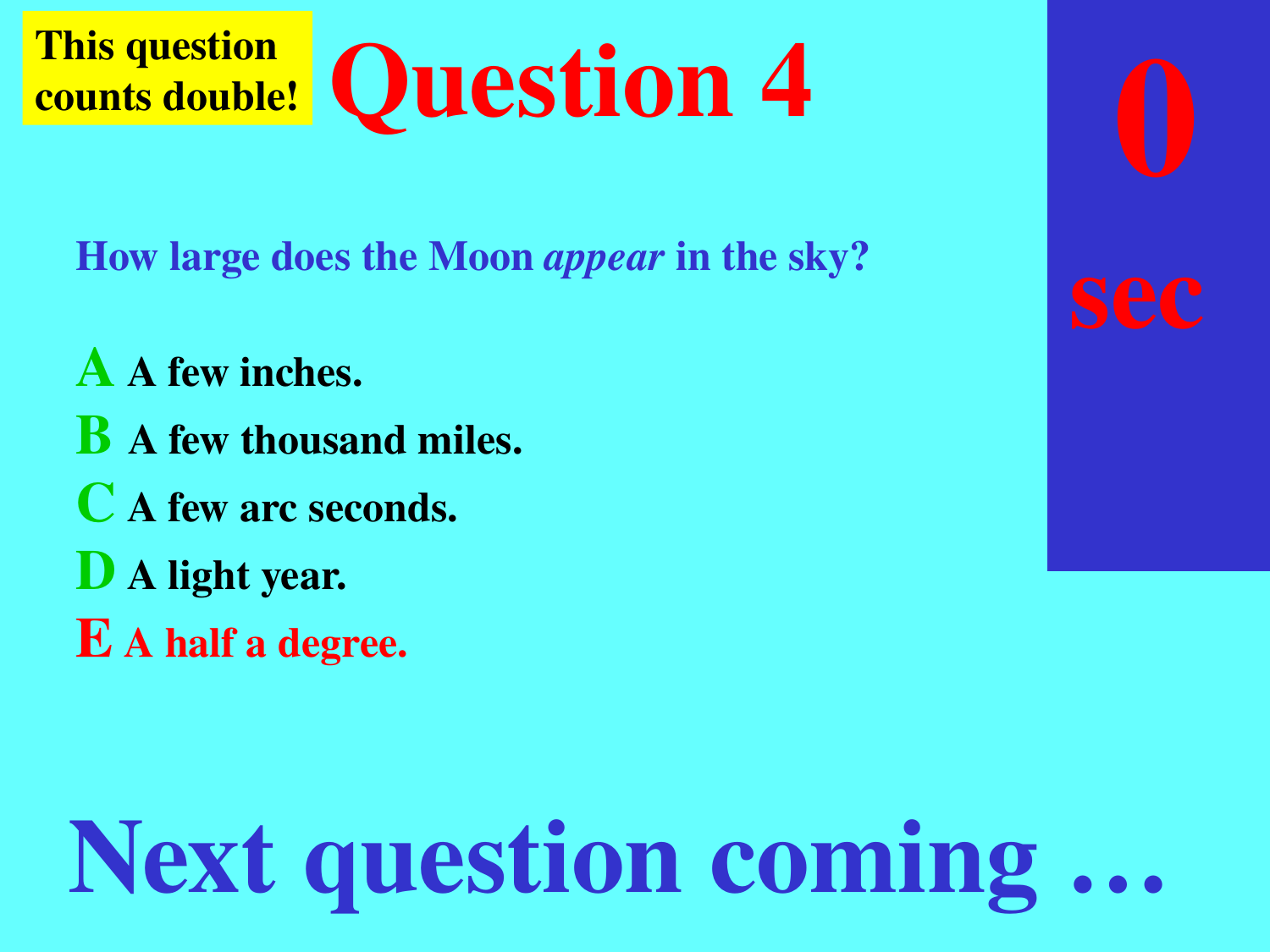

sec
30
29
28
27
26
25
24
23
22
21
20
18
17
16
15
14
13
12
11
10
 9
 8
 7
 6
 5
 4
 3
 2
 1
 0
19
# Question 4
This question
counts double!
How large does the Moon appear in the sky?

A A few inches.
B A few thousand miles.
C A few arc seconds.
D A light year.
E A half a degree.
Next question coming …